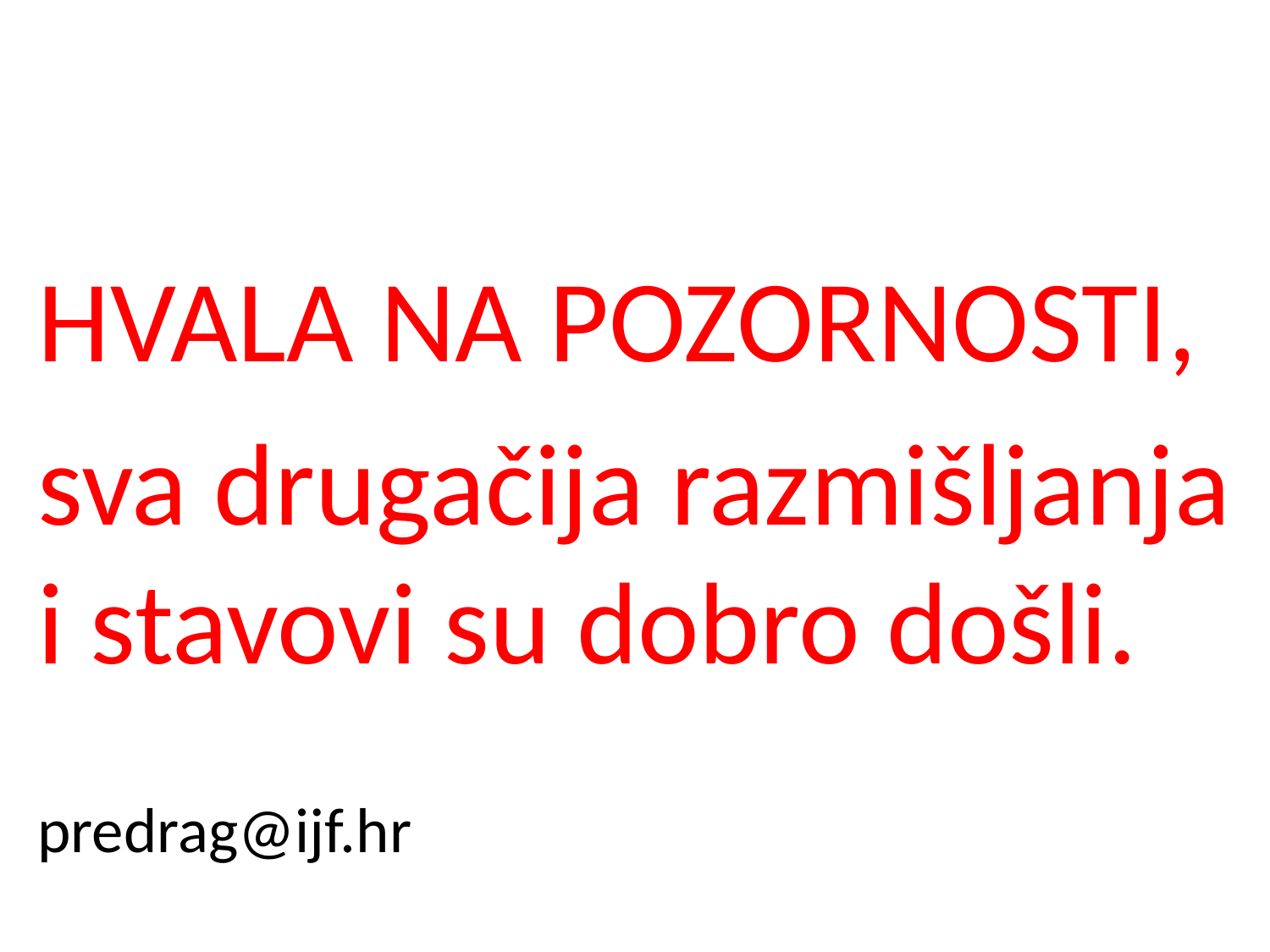

#

HVALA NA POZORNOSTI,
sva drugačija razmišljanja i stavovi su dobro došli.

predrag@ijf.hr